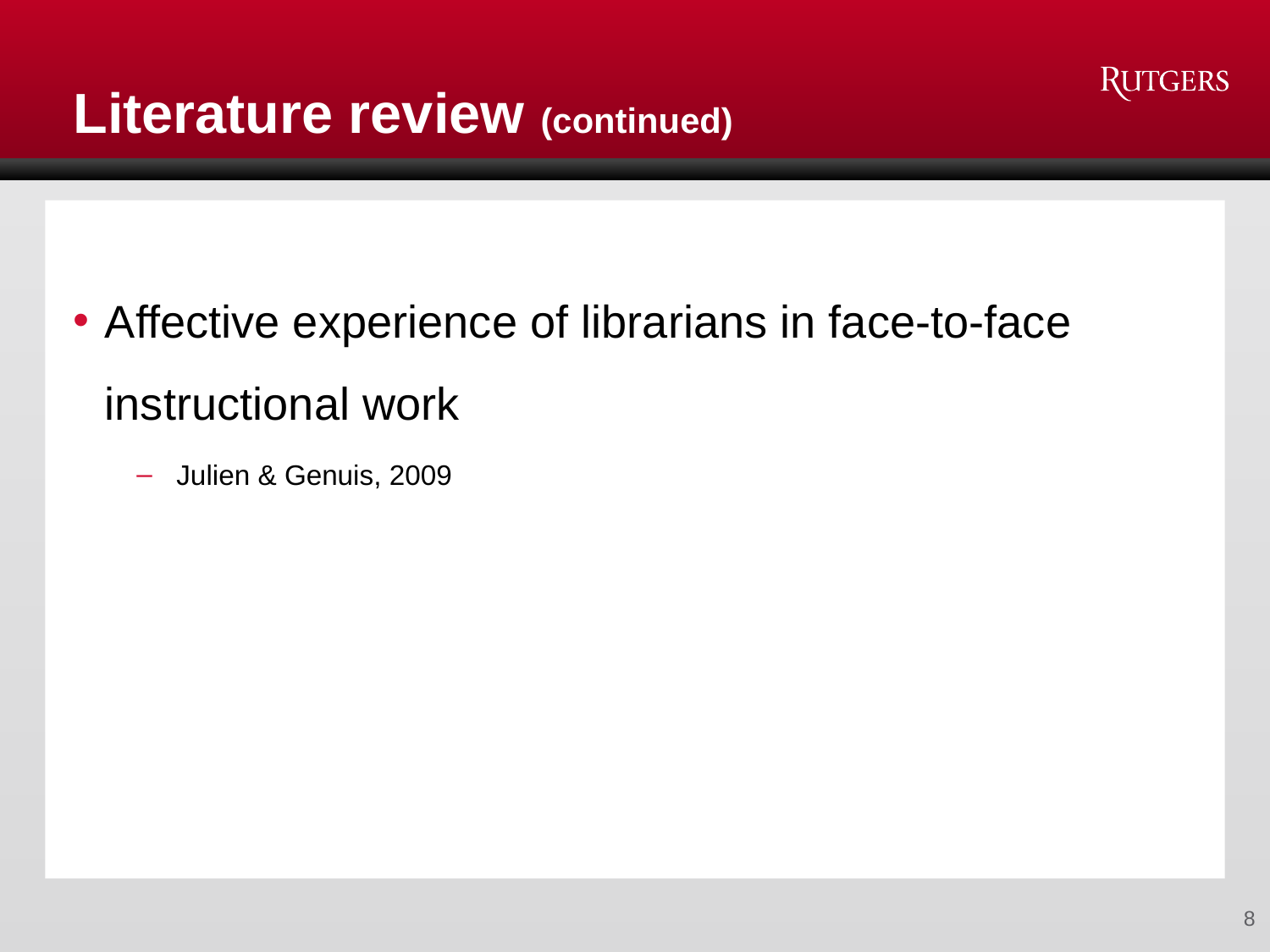

# Literature review (continued)

Affective experience of librarians in face-to-face instructional work
Julien & Genuis, 2009

8